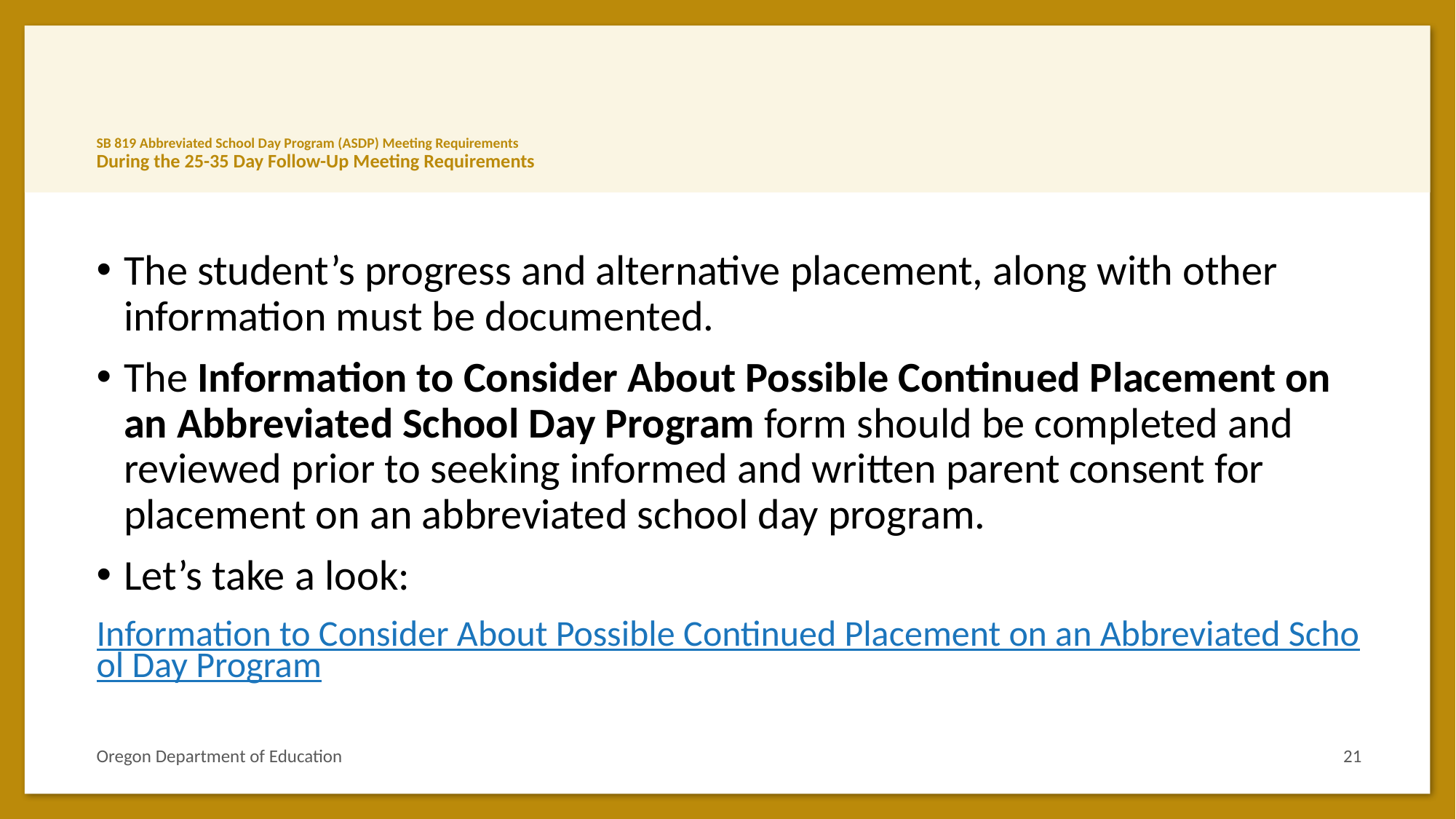

# SB 819 Abbreviated School Day Program (ASDP) Meeting Requirements During the 25-35 Day Follow-Up Meeting Requirements

The student’s progress and alternative placement, along with other information must be documented.
The Information to Consider About Possible Continued Placement on an Abbreviated School Day Program form should be completed and reviewed prior to seeking informed and written parent consent for placement on an abbreviated school day program.
Let’s take a look:
Information to Consider About Possible Continued Placement on an Abbreviated School Day Program

Oregon Department of Education
21